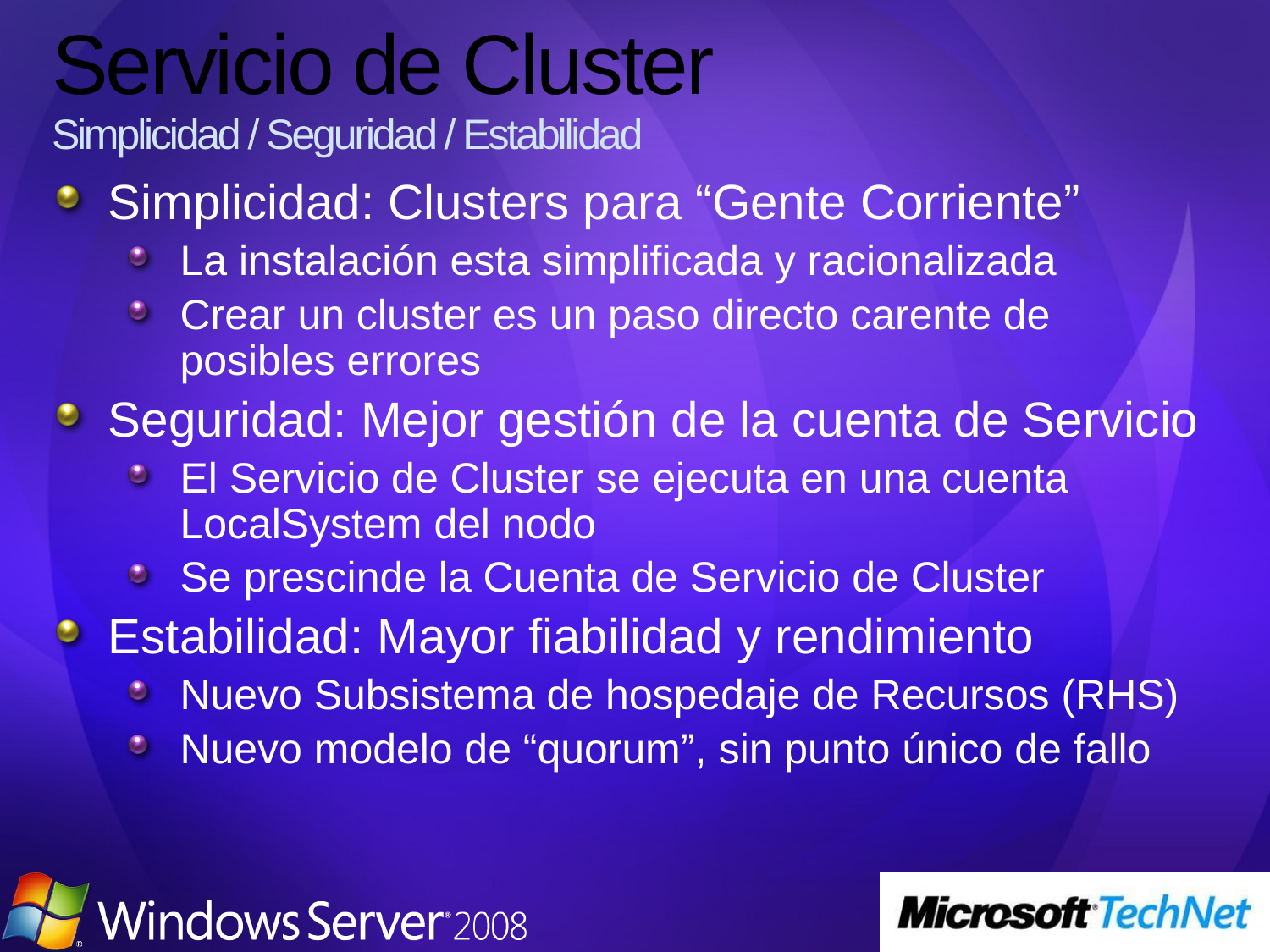

# Servicio de Cluster Simplicidad / Seguridad / Estabilidad
Simplicidad: Clusters para “Gente Corriente”
La instalación esta simplificada y racionalizada
Crear un cluster es un paso directo carente de posibles errores
Seguridad: Mejor gestión de la cuenta de Servicio
El Servicio de Cluster se ejecuta en una cuenta LocalSystem del nodo
Se prescinde la Cuenta de Servicio de Cluster
Estabilidad: Mayor fiabilidad y rendimiento
Nuevo Subsistema de hospedaje de Recursos (RHS)
Nuevo modelo de “quorum”, sin punto único de fallo